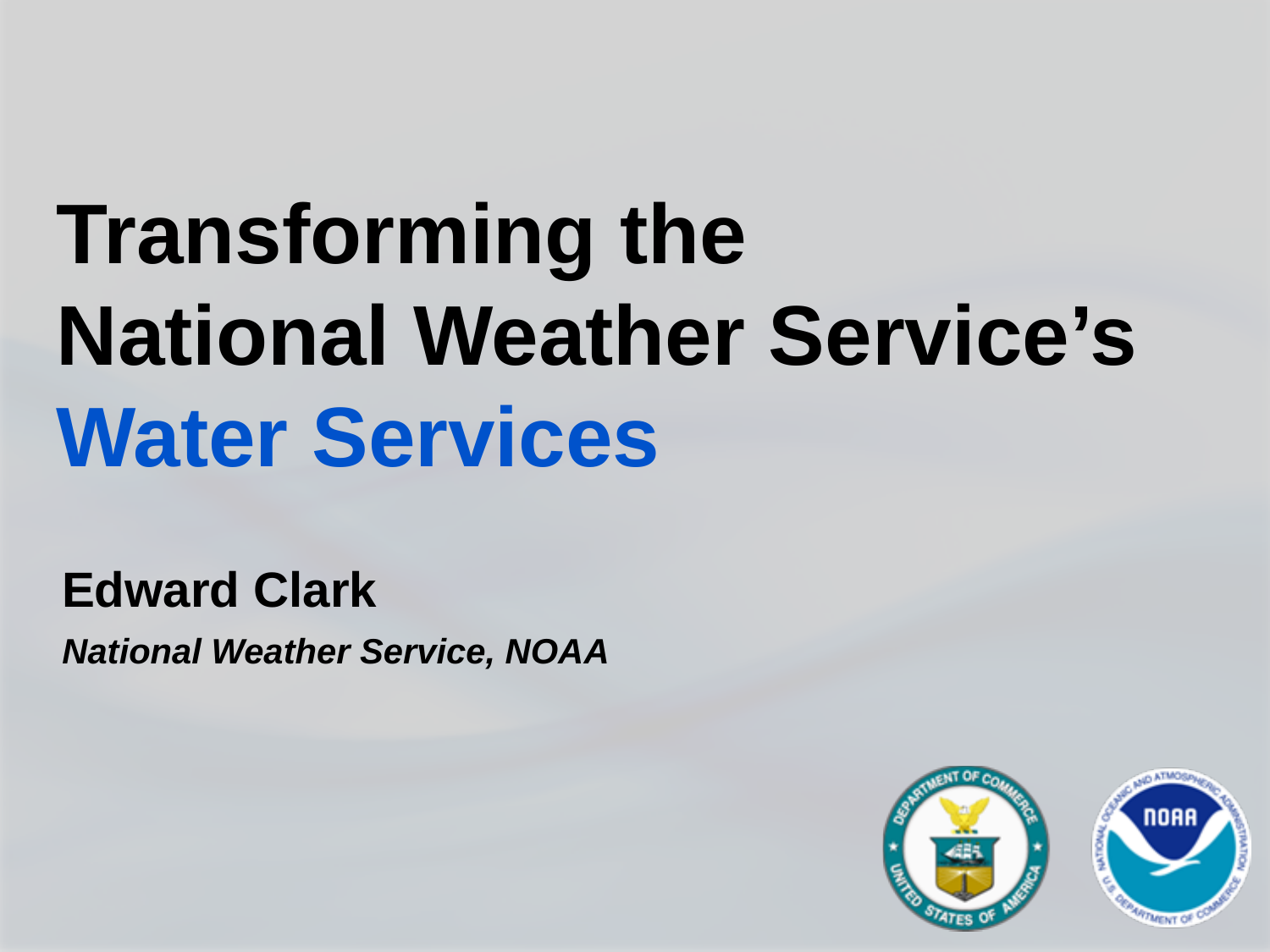

Transforming the
National Weather Service’s Water Services
Edward Clark
National Weather Service, NOAA